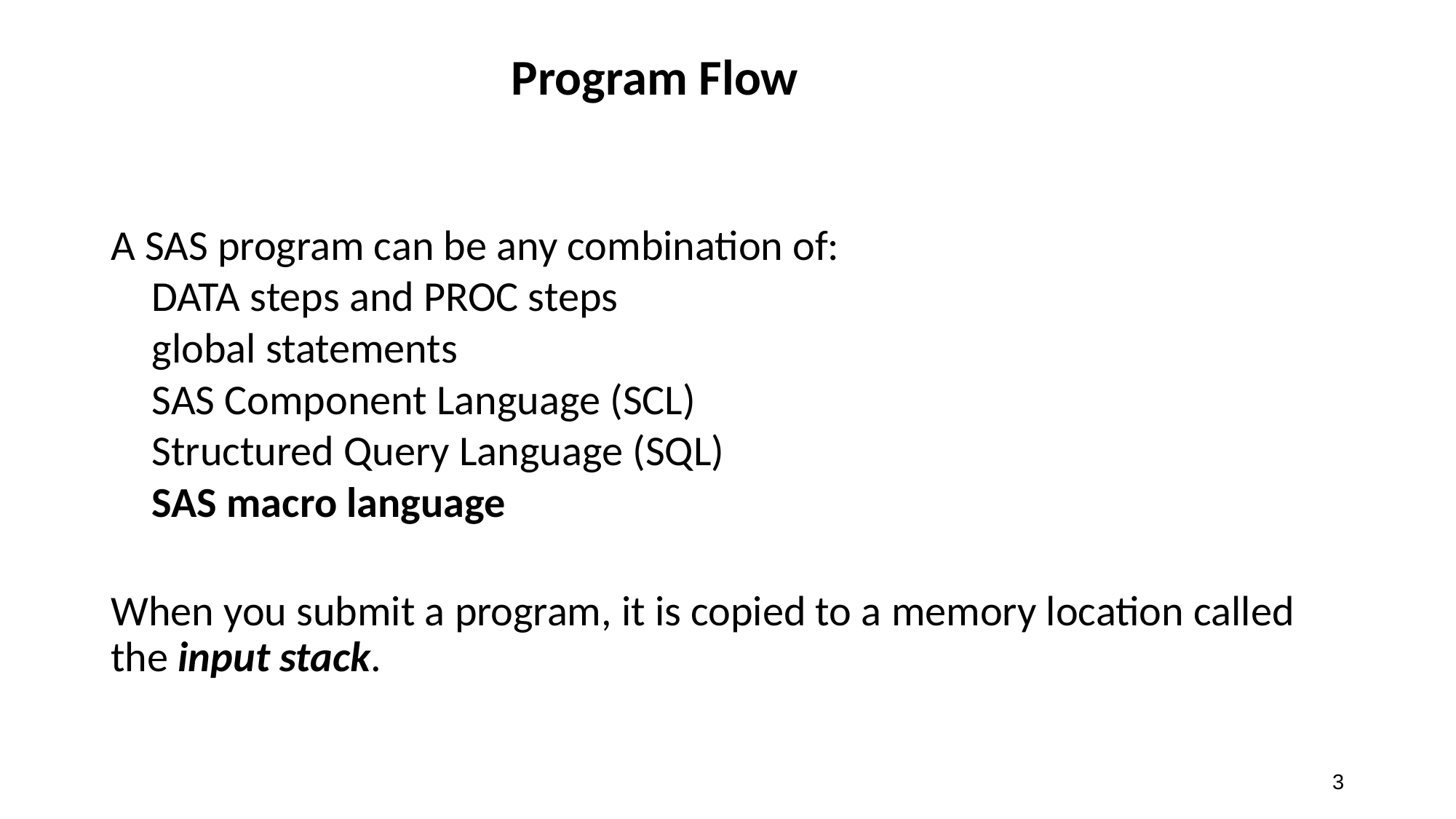

# Program Flow
A SAS program can be any combination of:
DATA steps and PROC steps
global statements
SAS Component Language (SCL)
Structured Query Language (SQL)
SAS macro language

When you submit a program, it is copied to a memory location called the input stack.

3